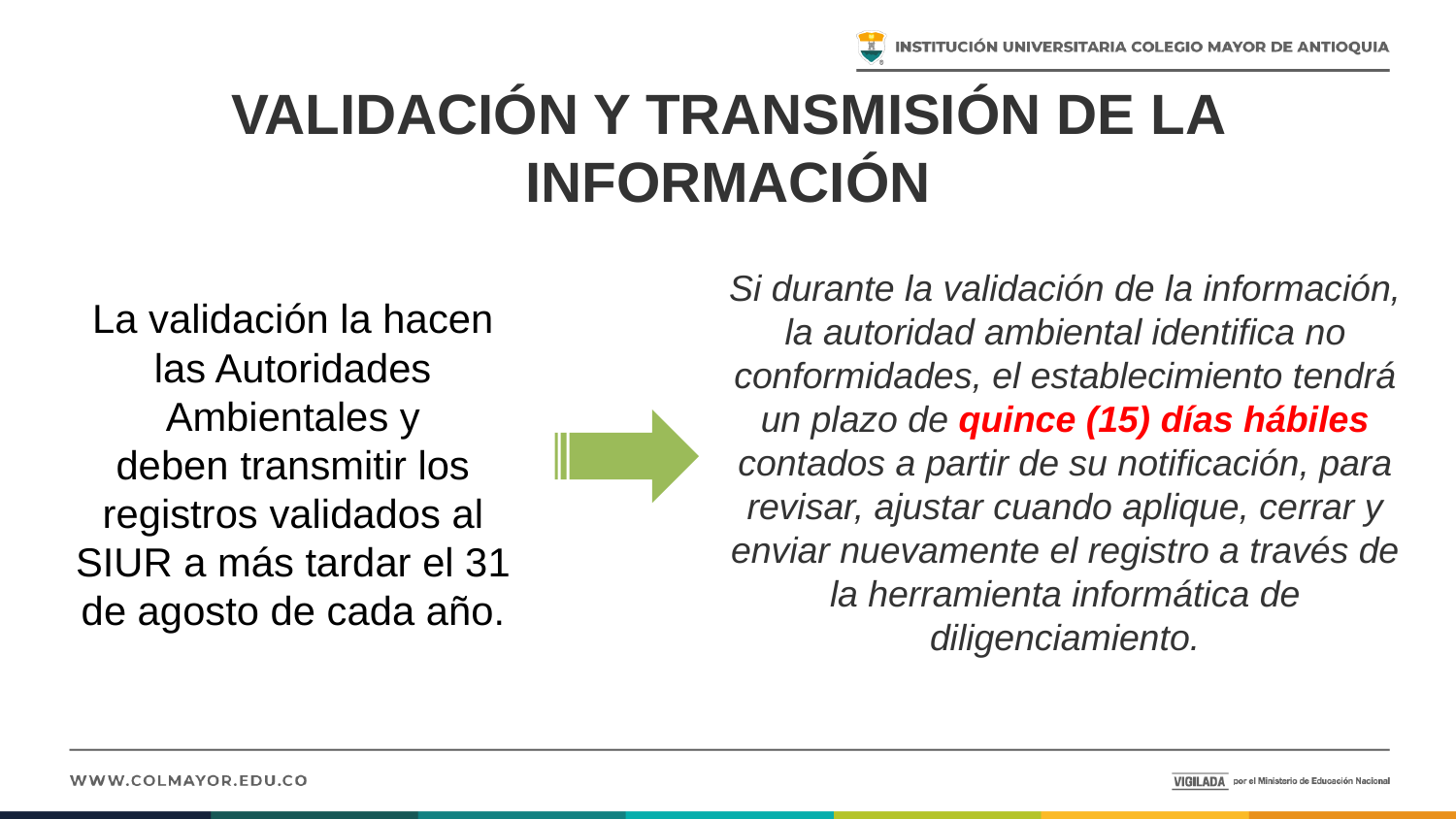

# VALIDACIÓN Y TRANSMISIÓN DE LA INFORMACIÓN
Si durante la validación de la información, la autoridad ambiental identifica no conformidades, el establecimiento tendrá un plazo de quince (15) días hábiles contados a partir de su notificación, para revisar, ajustar cuando aplique, cerrar y enviar nuevamente el registro a través de la herramienta informática de diligenciamiento.
La validación la hacen las Autoridades Ambientales y deben transmitir los registros validados al SIUR a más tardar el 31 de agosto de cada año.